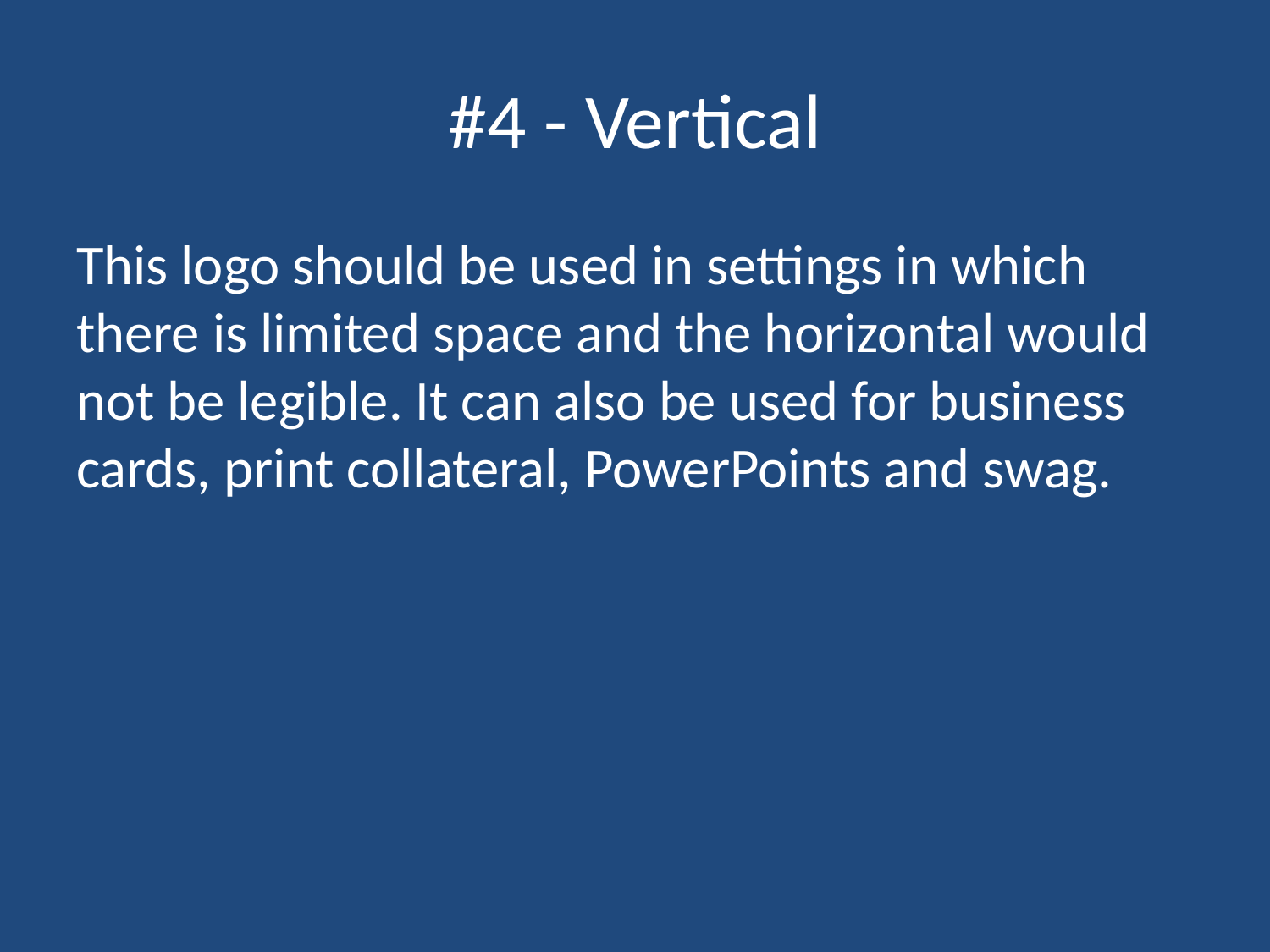

# #4 - Vertical
This logo should be used in settings in which there is limited space and the horizontal would not be legible. It can also be used for business cards, print collateral, PowerPoints and swag.